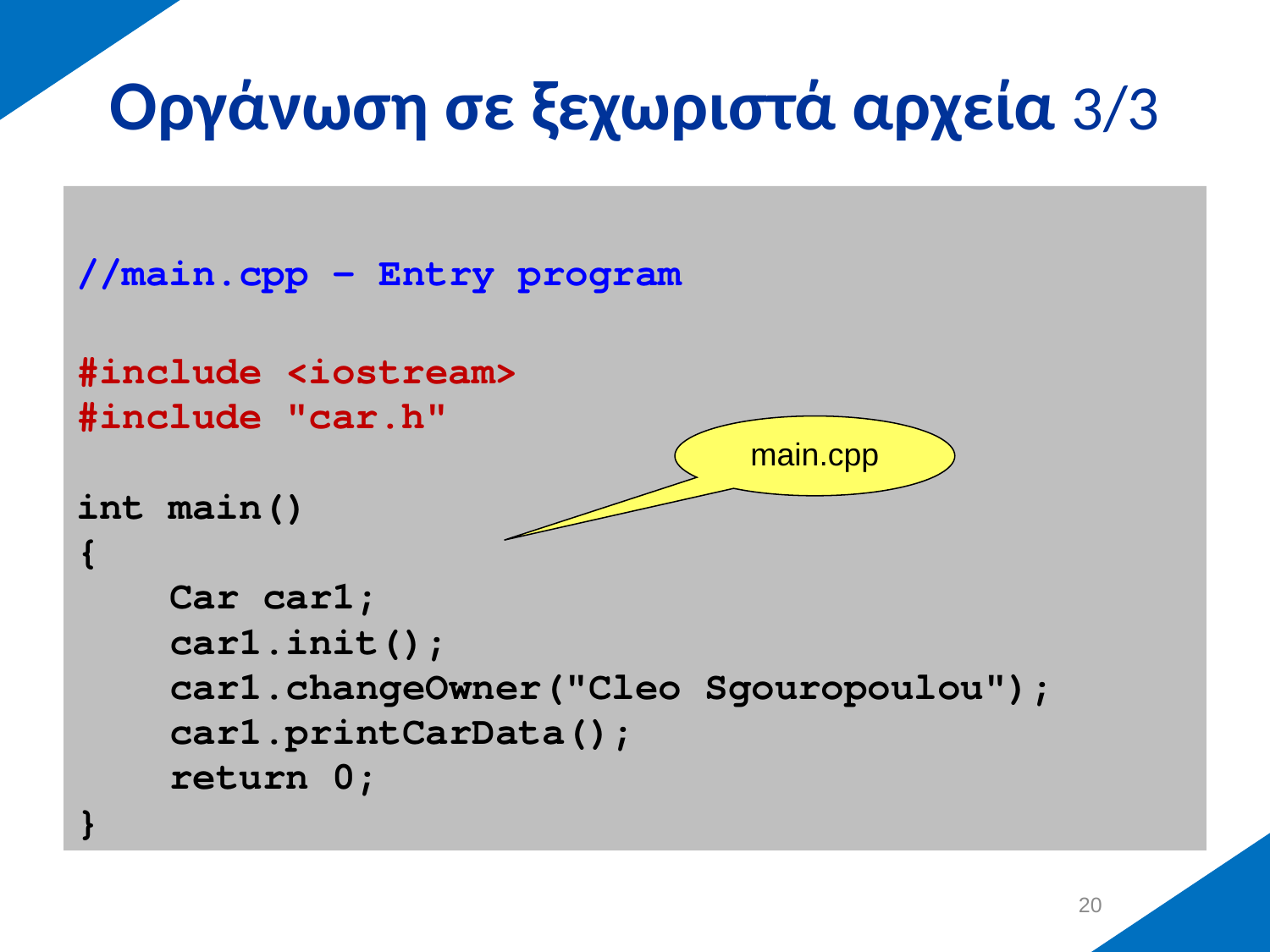

# Οργάνωση σε ξεχωριστά αρχεία 3/3

//main.cpp – Entry program

#include <iostream>
#include "car.h"

int main()
{
    Car car1;
    car1.init();
    car1.changeOwner("Cleo Sgouropoulou");
    car1.printCarData();
    return 0;
}

main.cpp
20